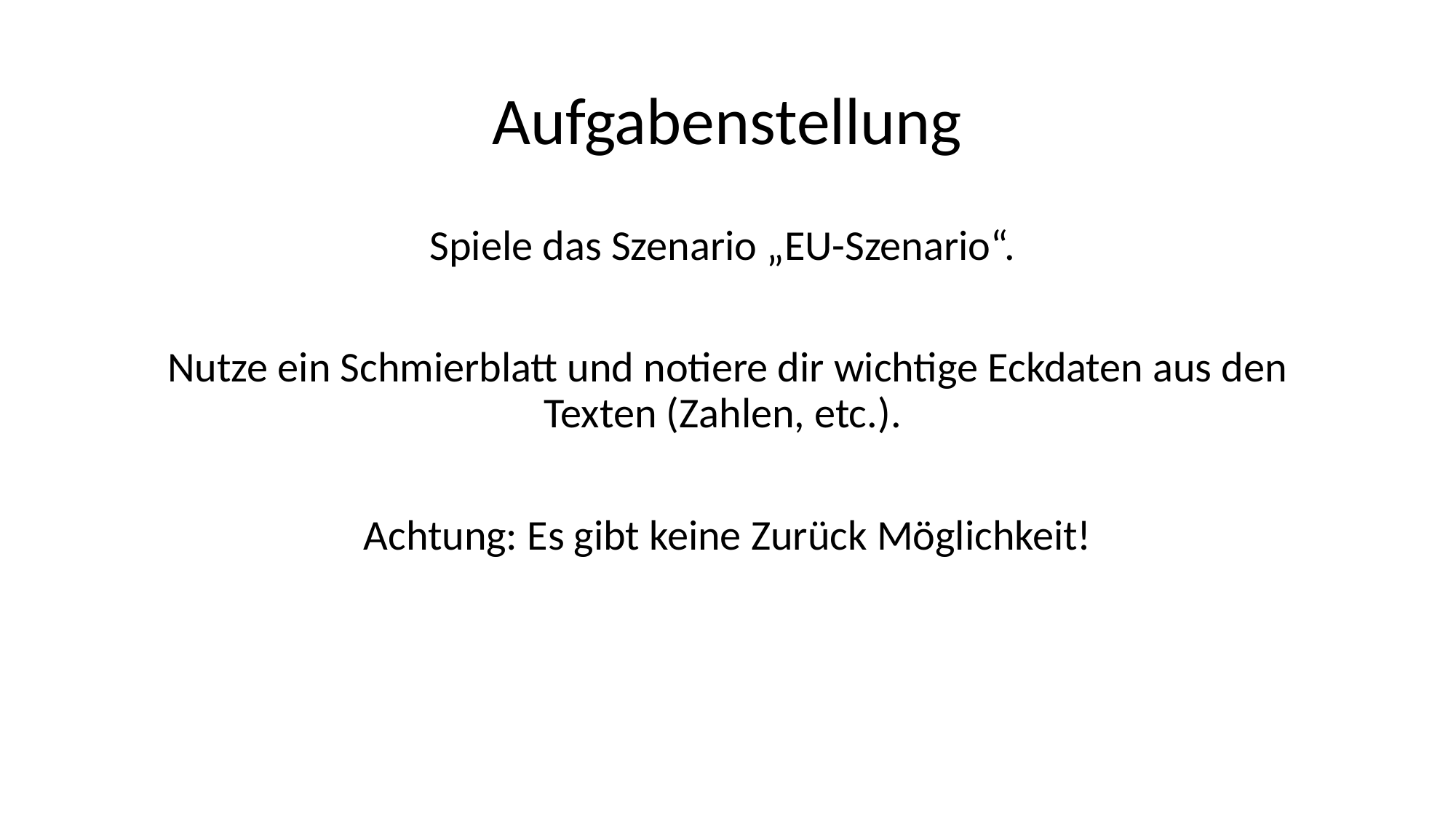

# Aufgabenstellung
Spiele das Szenario „EU-Szenario“.

Nutze ein Schmierblatt und notiere dir wichtige Eckdaten aus den Texten (Zahlen, etc.).

Achtung: Es gibt keine Zurück Möglichkeit!